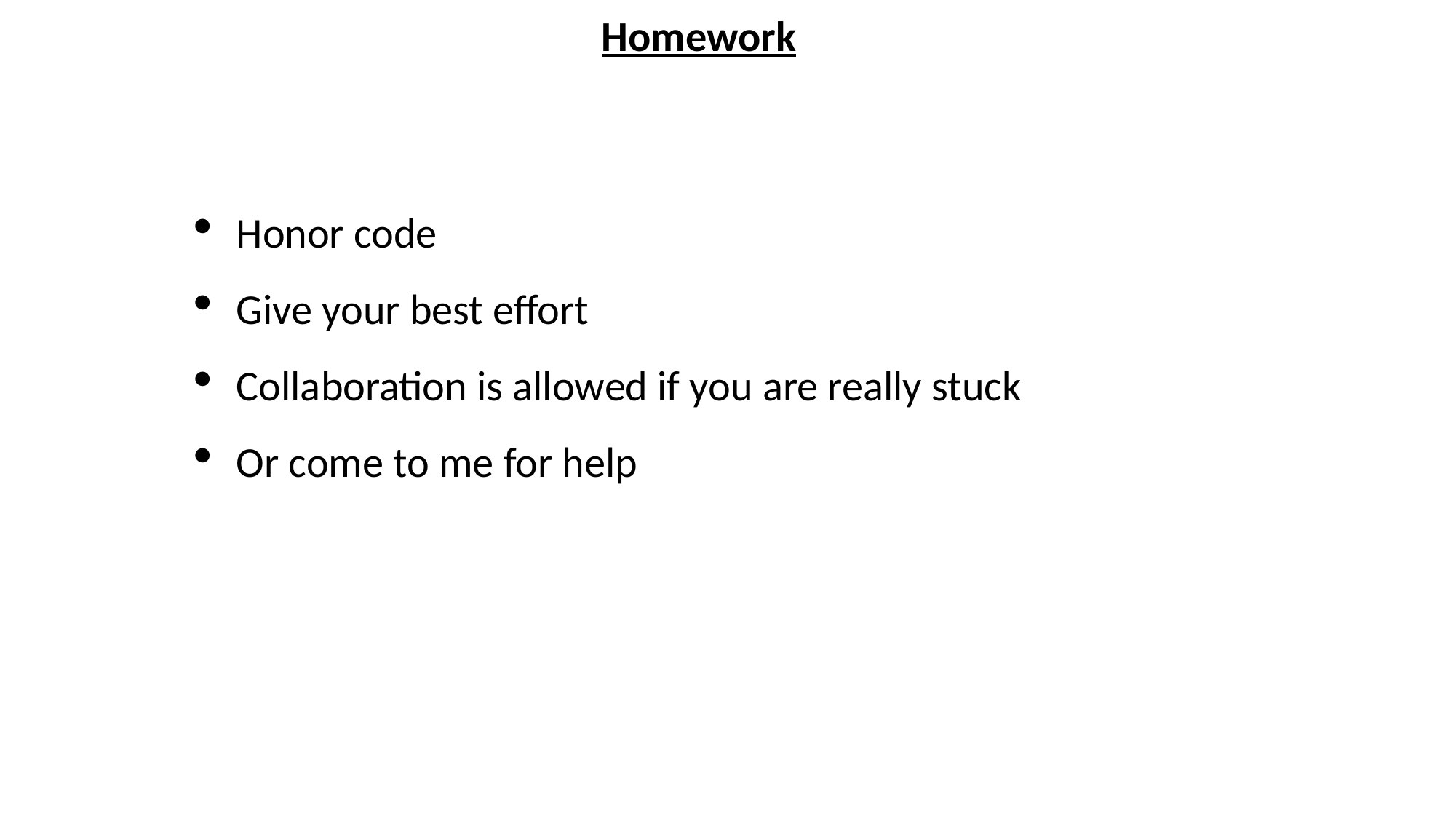

Homework
Honor code
Give your best effort
Collaboration is allowed if you are really stuck
Or come to me for help